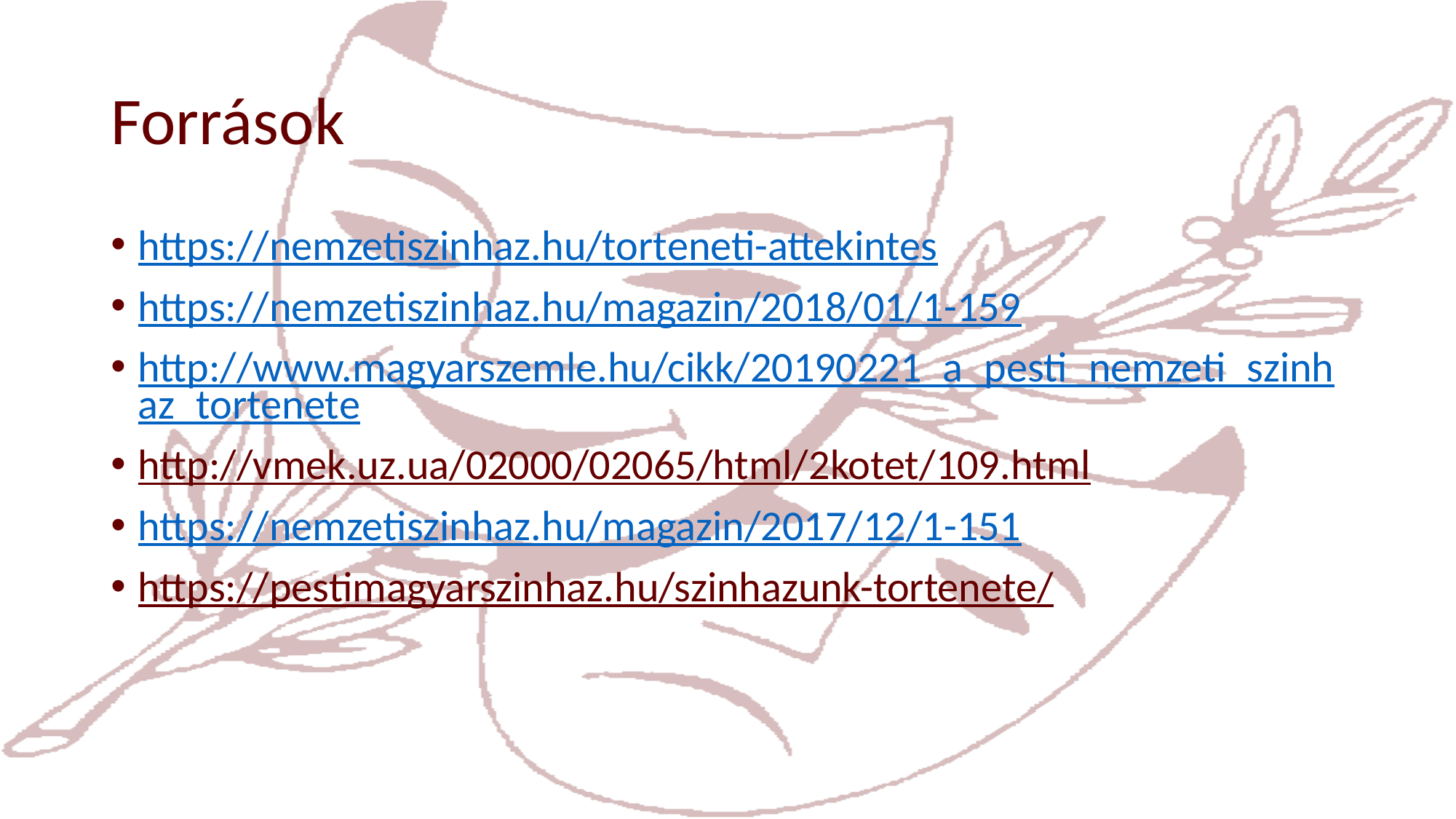

# Források
https://nemzetiszinhaz.hu/torteneti-attekintes
https://nemzetiszinhaz.hu/magazin/2018/01/1-159
http://www.magyarszemle.hu/cikk/20190221_a_pesti_nemzeti_szinhaz_tortenete
http://vmek.uz.ua/02000/02065/html/2kotet/109.html
https://nemzetiszinhaz.hu/magazin/2017/12/1-151
https://pestimagyarszinhaz.hu/szinhazunk-tortenete/